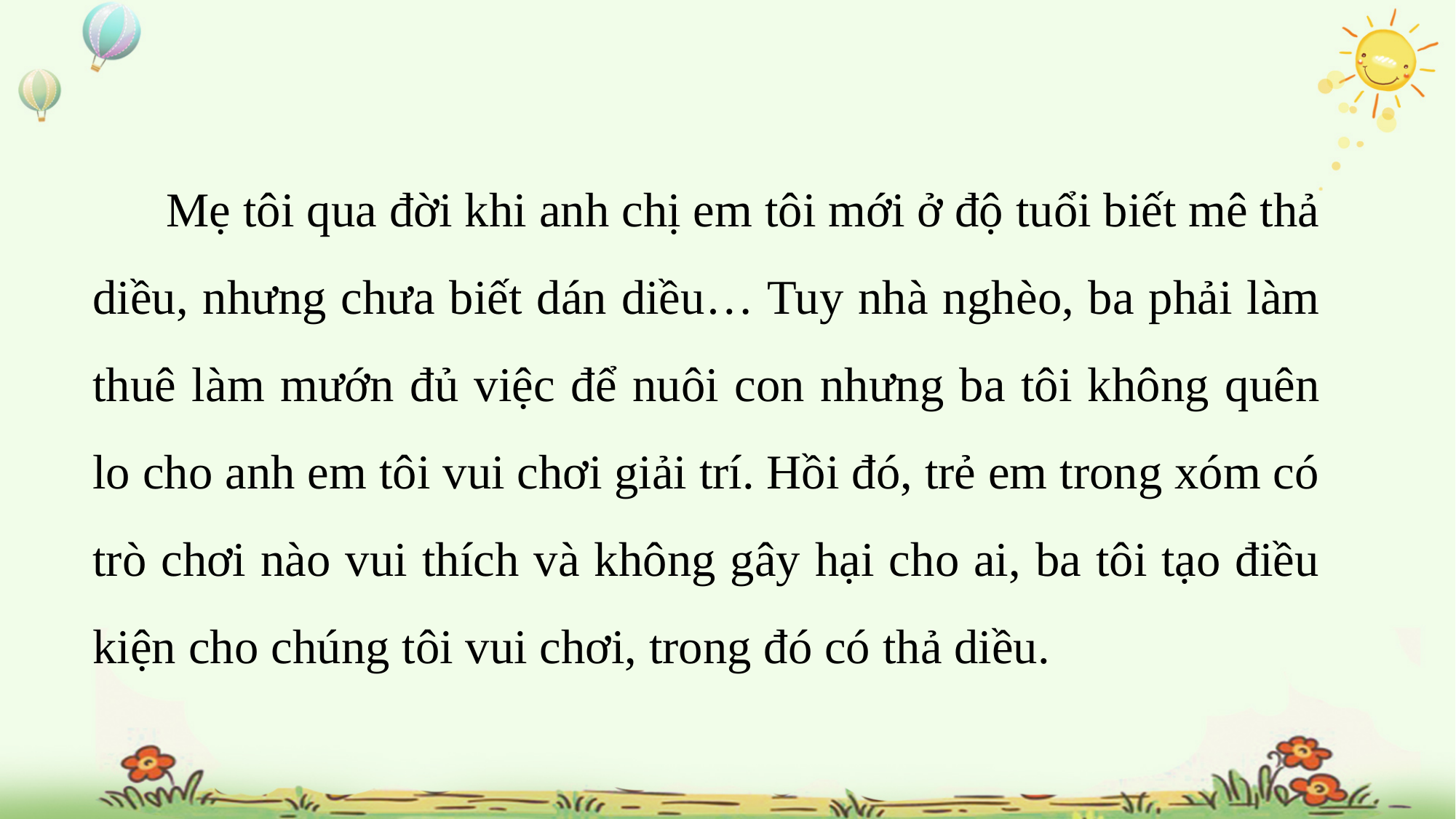

Mẹ tôi qua đời khi anh chị em tôi mới ở độ tuổi biết mê thả diều, nhưng chưa biết dán diều… Tuy nhà nghèo, ba phải làm thuê làm mướn đủ việc để nuôi con nhưng ba tôi không quên lo cho anh em tôi vui chơi giải trí. Hồi đó, trẻ em trong xóm có trò chơi nào vui thích và không gây hại cho ai, ba tôi tạo điều kiện cho chúng tôi vui chơi, trong đó có thả diều.